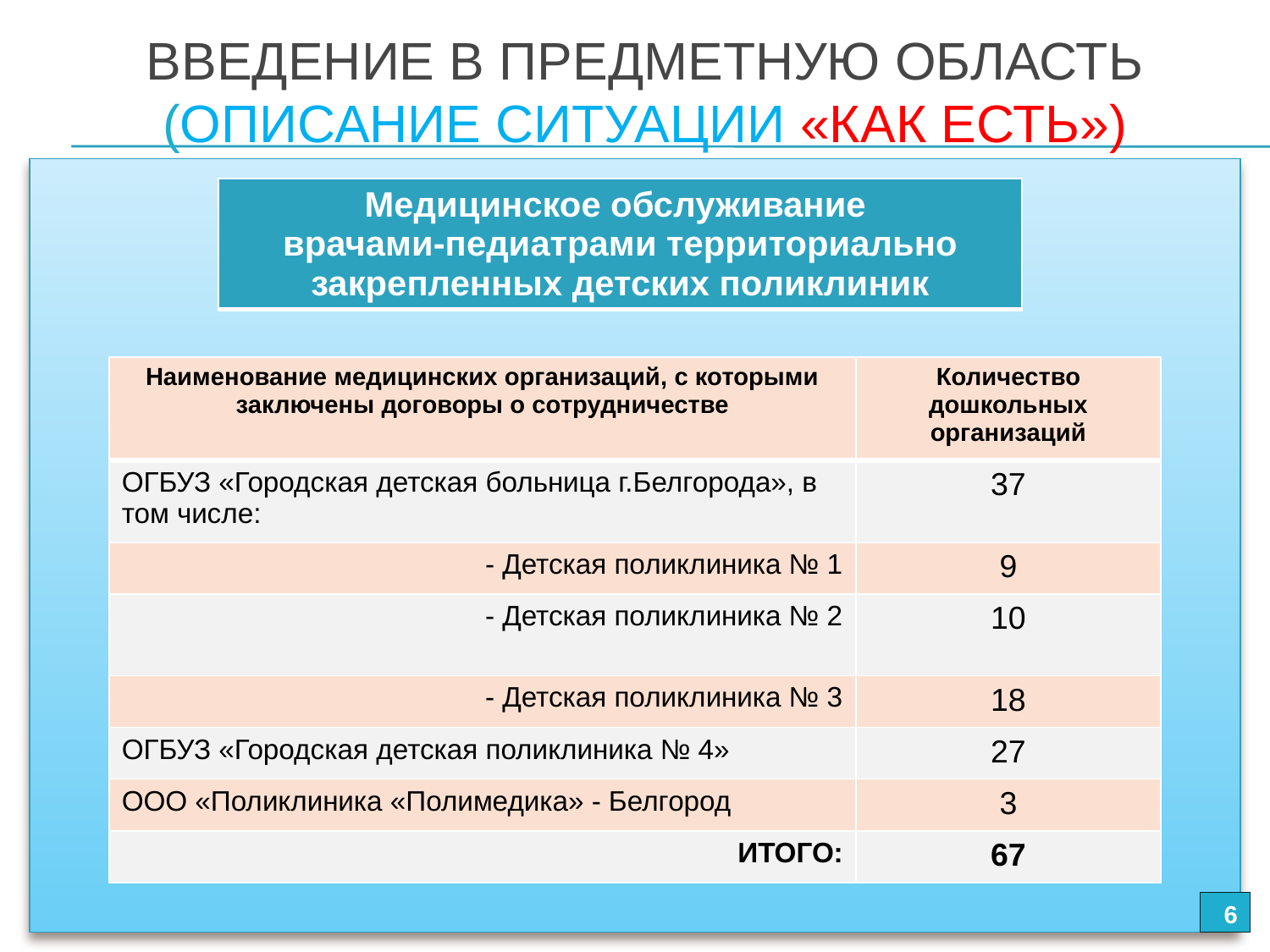

# Введение в предметную область (описание ситуации «как есть»)

| Медицинское обслуживание врачами-педиатрами территориально закрепленных детских поликлиник |
| --- |
| Наименование медицинских организаций, с которыми заключены договоры о сотрудничестве | Количество дошкольных организаций |
| --- | --- |
| ОГБУЗ «Городская детская больница г.Белгорода», в том числе: | 37 |
| - Детская поликлиника № 1 | 9 |
| - Детская поликлиника № 2 | 10 |
| - Детская поликлиника № 3 | 18 |
| ОГБУЗ «Городская детская поликлиника № 4» | 27 |
| ООО «Поликлиника «Полимедика» - Белгород | 3 |
| ИТОГО: | 67 |
6